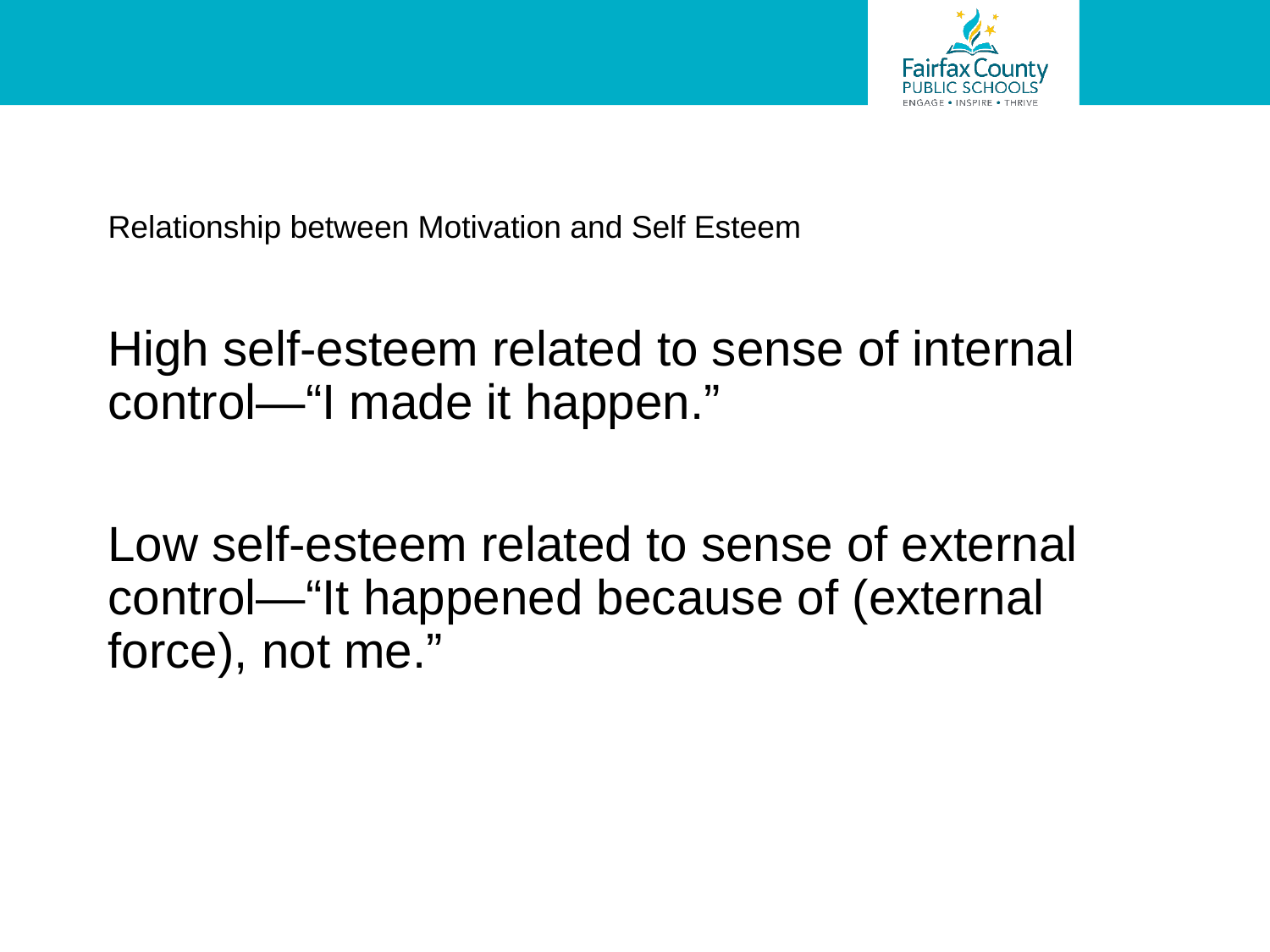

# Relationship between Motivation and Self Esteem
High self-esteem related to sense of internal control—“I made it happen.”

Low self-esteem related to sense of external control—“It happened because of (external force), not me.”